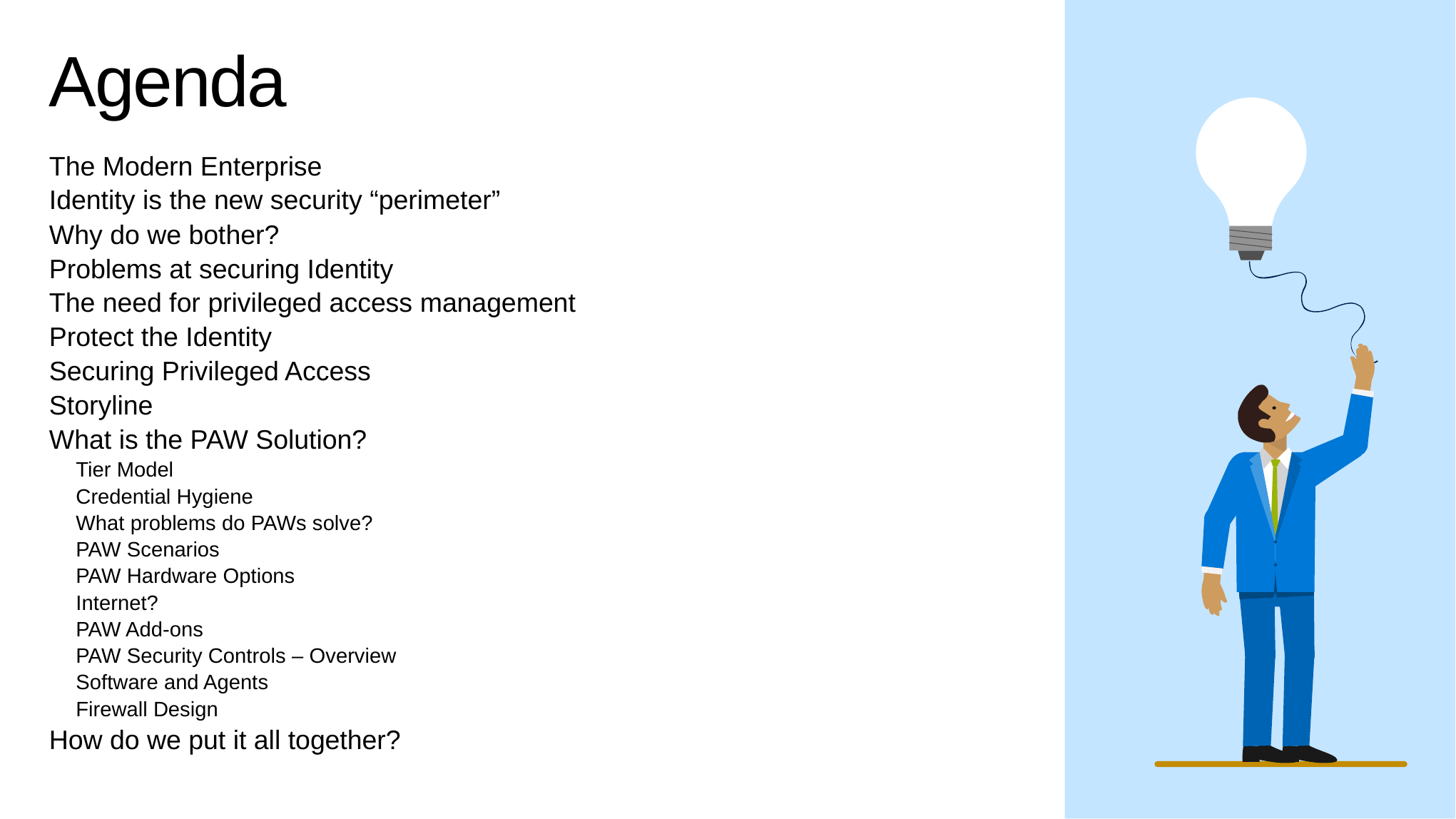

# Agenda
The Modern Enterprise
Identity is the new security “perimeter”
Why do we bother?
Problems at securing Identity
The need for privileged access management
Protect the Identity
Securing Privileged Access
Storyline
What is the PAW Solution?
Tier Model
Credential Hygiene
What problems do PAWs solve?
PAW Scenarios
PAW Hardware Options
Internet?
PAW Add-ons
PAW Security Controls – Overview
Software and Agents
Firewall Design
How do we put it all together?